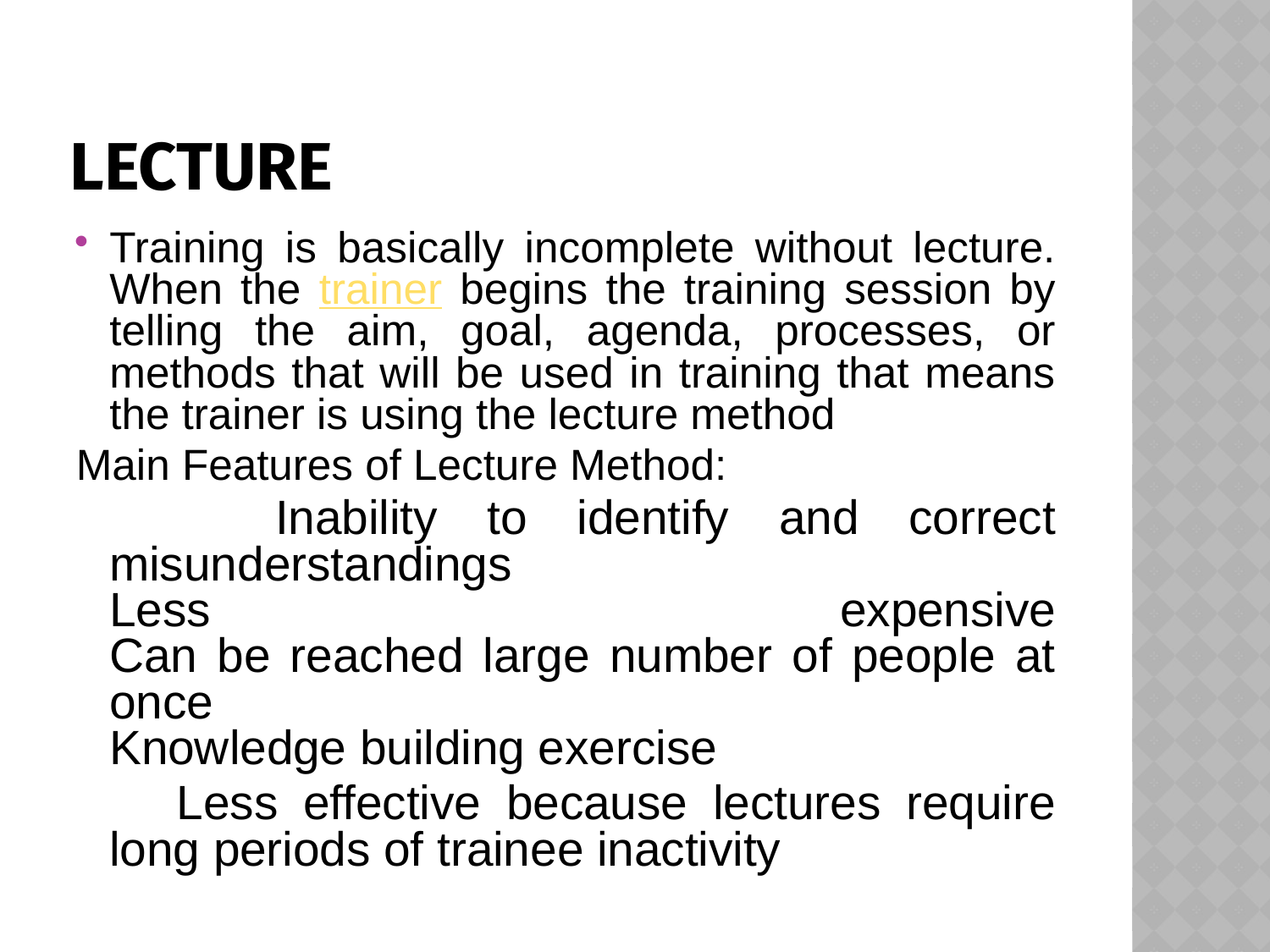

# lecture
Training is basically incomplete without lecture. When the trainer begins the training session by telling the aim, goal, agenda, processes, or methods that will be used in training that means the trainer is using the lecture method
Main Features of Lecture Method:
    Inability to identify and correct misunderstandings
Less expensive
Can be reached large number of people at once
Knowledge building exercise
    Less effective because lectures require long periods of trainee inactivity